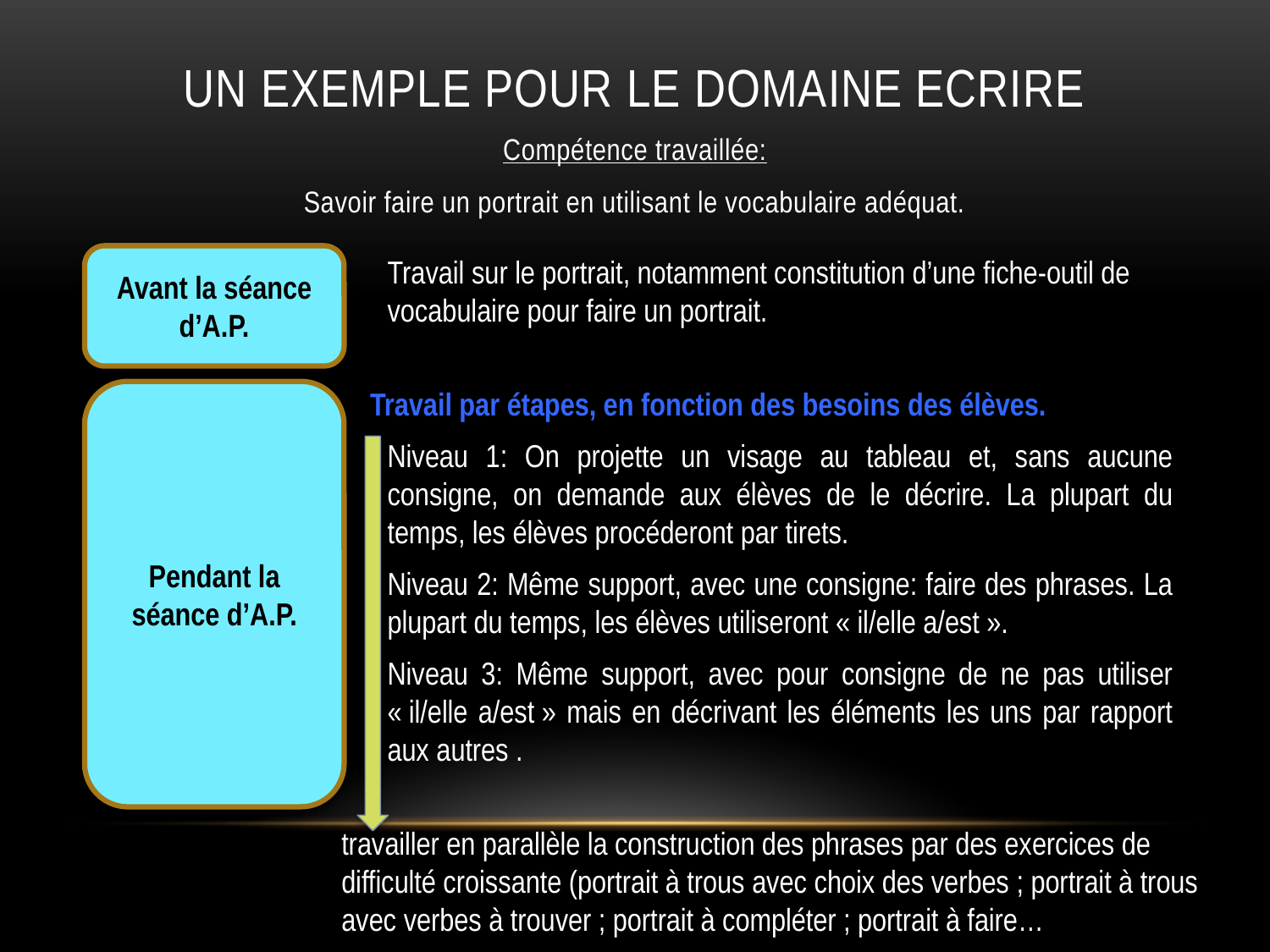

# un exemple pour le Domaine ECRIRE
Compétence travaillée:
Savoir faire un portrait en utilisant le vocabulaire adéquat.
Travail sur le portrait, notamment constitution d’une fiche-outil de vocabulaire pour faire un portrait.

Avant la séance d’A.P.
Travail par étapes, en fonction des besoins des élèves.
Pendant la séance d’A.P.
Niveau 1: On projette un visage au tableau et, sans aucune consigne, on demande aux élèves de le décrire. La plupart du temps, les élèves procéderont par tirets.

Niveau 2: Même support, avec une consigne: faire des phrases. La plupart du temps, les élèves utiliseront « il/elle a/est ».
Niveau 3: Même support, avec pour consigne de ne pas utiliser « il/elle a/est » mais en décrivant les éléments les uns par rapport aux autres .
travailler en parallèle la construction des phrases par des exercices de difficulté croissante (portrait à trous avec choix des verbes ; portrait à trous avec verbes à trouver ; portrait à compléter ; portrait à faire…